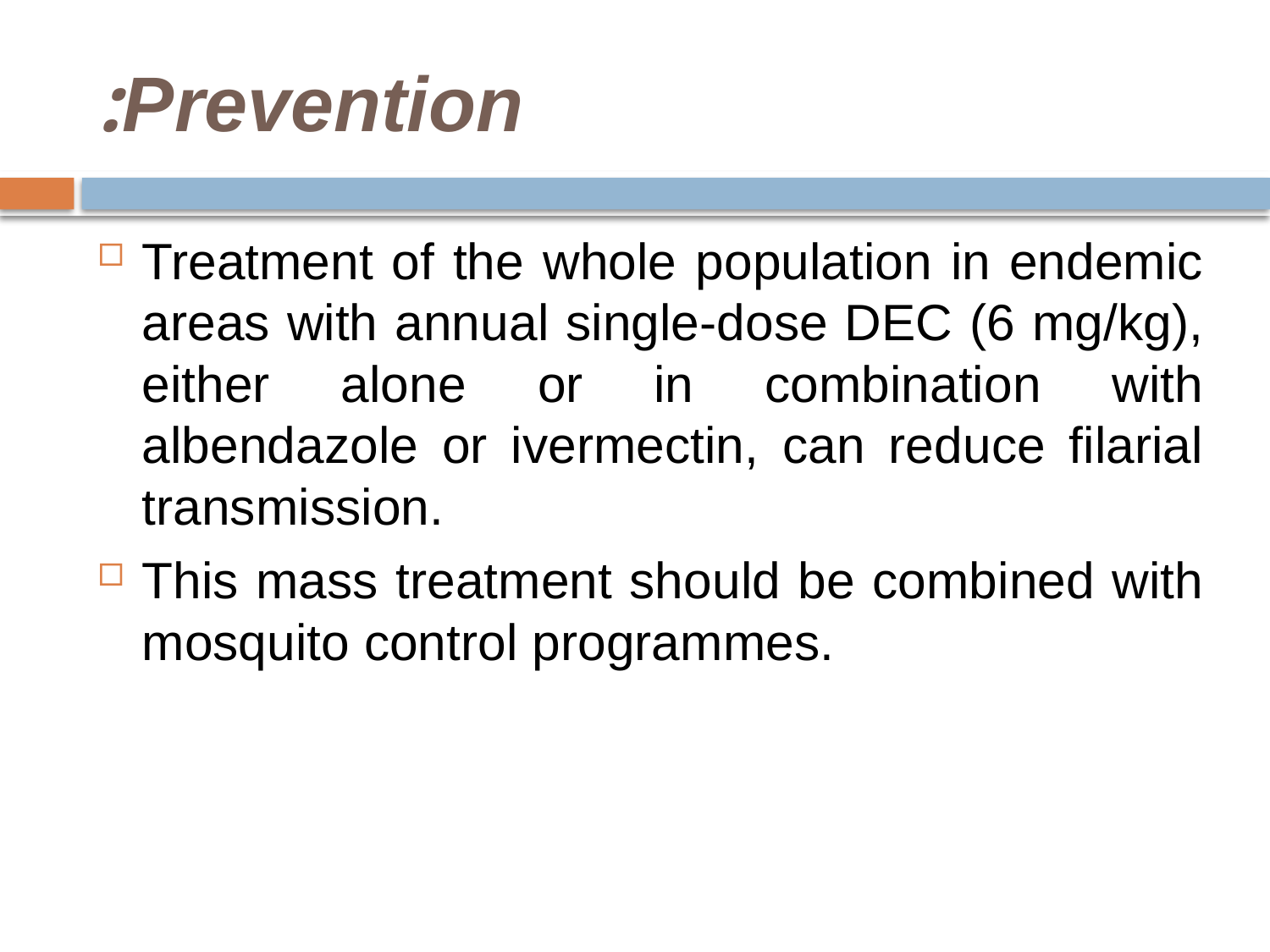

# Prevention:
Treatment of the whole population in endemic areas with annual single-dose DEC (6 mg/kg), either alone or in combination with albendazole or ivermectin, can reduce filarial transmission.
This mass treatment should be combined with mosquito control programmes.